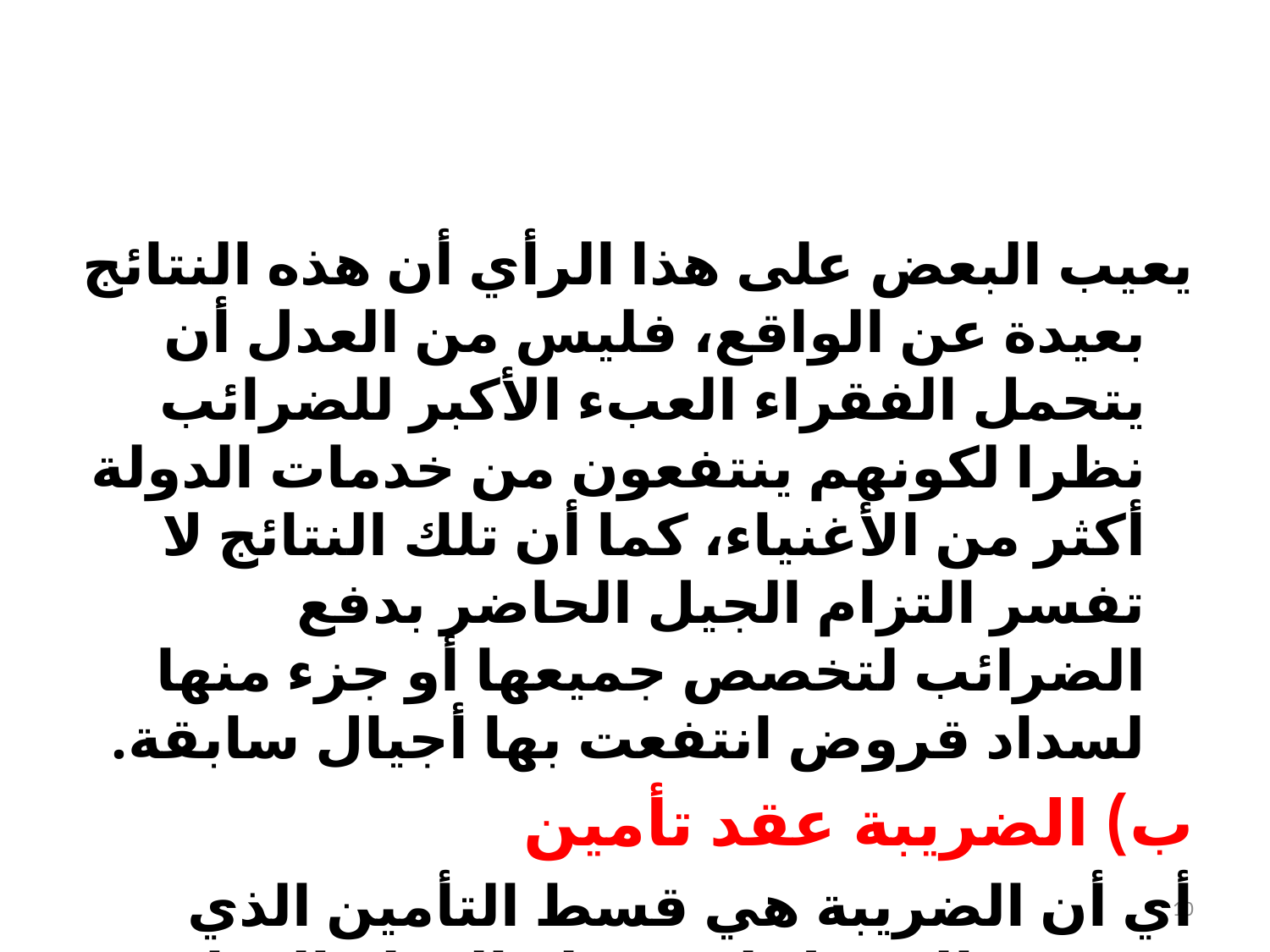

#
يعيب البعض على هذا الرأي أن هذه النتائج بعيدة عن الواقع، فليس من العدل أن يتحمل الفقراء العبء الأكبر للضرائب نظرا لكونهم ينتفعون من خدمات الدولة أكثر من الأغنياء، كما أن تلك النتائج لا تفسر التزام الجيل الحاضر بدفع الضرائب لتخصص جميعها أو جزء منها لسداد قروض انتفعت بها أجيال سابقة.
ب) الضريبة عقد تأمين
أي أن الضريبة هي قسط التأمين الذي يدفعه الممول لتؤمن له الدولة الحياة الهادئة لأمواله، وبالتالي الانتفاع بها. ويترتب على هذا الرأي:
10